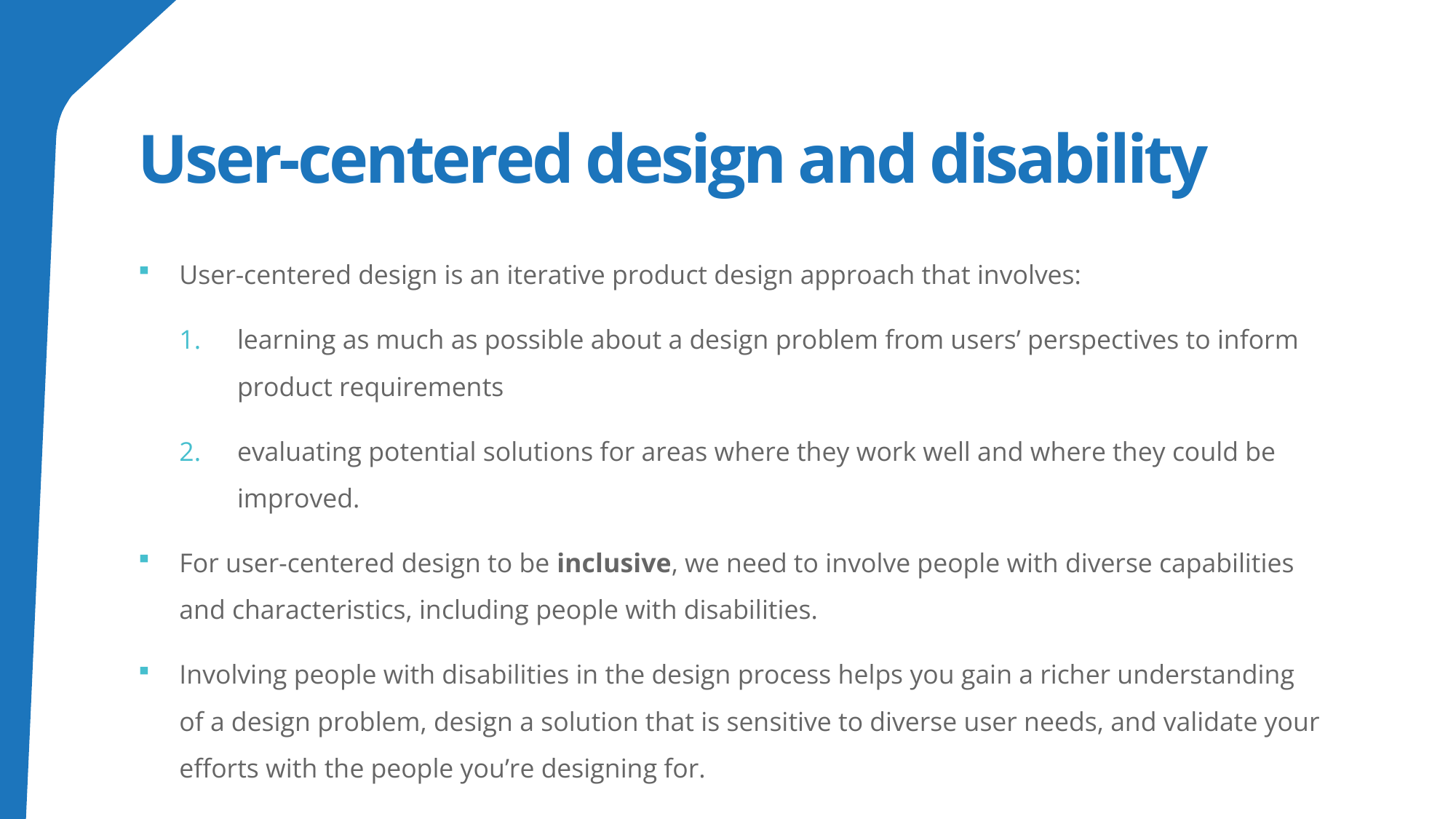

# User-centered design and disability
User-centered design is an iterative product design approach that involves:
learning as much as possible about a design problem from users’ perspectives to inform product requirements
evaluating potential solutions for areas where they work well and where they could be improved.
For user-centered design to be inclusive, we need to involve people with diverse capabilities and characteristics, including people with disabilities.
Involving people with disabilities in the design process helps you gain a richer understanding of a design problem, design a solution that is sensitive to diverse user needs, and validate your efforts with the people you’re designing for.